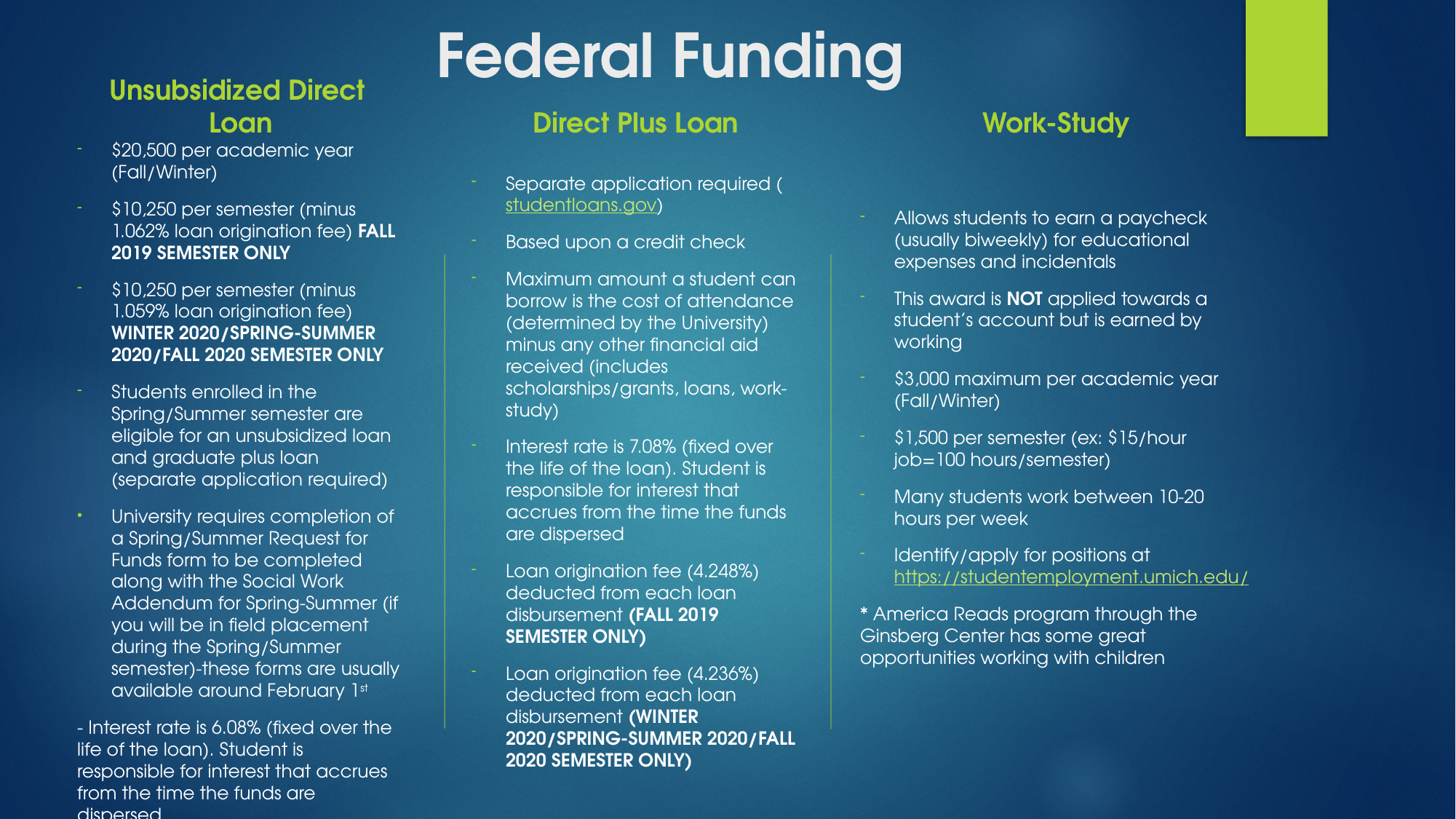

# Federal Funding
Unsubsidized Direct  Loan
Direct Plus Loan
Work-Study
$20,500 per academic year (Fall/Winter)
$10,250 per semester (minus 1.062% loan origination fee) FALL 2019 SEMESTER ONLY
$10,250 per semester (minus 1.059% loan origination fee) WINTER 2020/SPRING-SUMMER 2020/FALL 2020 SEMESTER ONLY
Students enrolled in the Spring/Summer semester are eligible for an unsubsidized loan and graduate plus loan (separate application required)
University requires completion of a Spring/Summer Request for Funds form to be completed along with the Social Work Addendum for Spring-Summer (if you will be in field placement during the Spring/Summer semester)-these forms are usually available around February 1st
- Interest rate is 6.08% (fixed over the life of the loan). Student is responsible for interest that accrues from the time the funds are dispersed
Separate application required (studentloans.gov)
Based upon a credit check
Maximum amount a student can borrow is the cost of attendance (determined by the University) minus any other financial aid received (includes scholarships/grants, loans, work-study)
Interest rate is 7.08% (fixed over the life of the loan). Student is responsible for interest that accrues from the time the funds are dispersed
Loan origination fee (4.248%) deducted from each loan disbursement (FALL 2019 SEMESTER ONLY)
Loan origination fee (4.236%) deducted from each loan disbursement (WINTER 2020/SPRING-SUMMER 2020/FALL 2020 SEMESTER ONLY)

Allows students to earn a paycheck (usually biweekly) for educational expenses and incidentals
This award is NOT applied towards a student’s account but is earned by working
$3,000 maximum per academic year (Fall/Winter)
$1,500 per semester (ex: $15/hour job=100 hours/semester)
Many students work between 10-20 hours per week
Identify/apply for positions at https://studentemployment.umich.edu/
* America Reads program through the Ginsberg Center has some great opportunities working with children